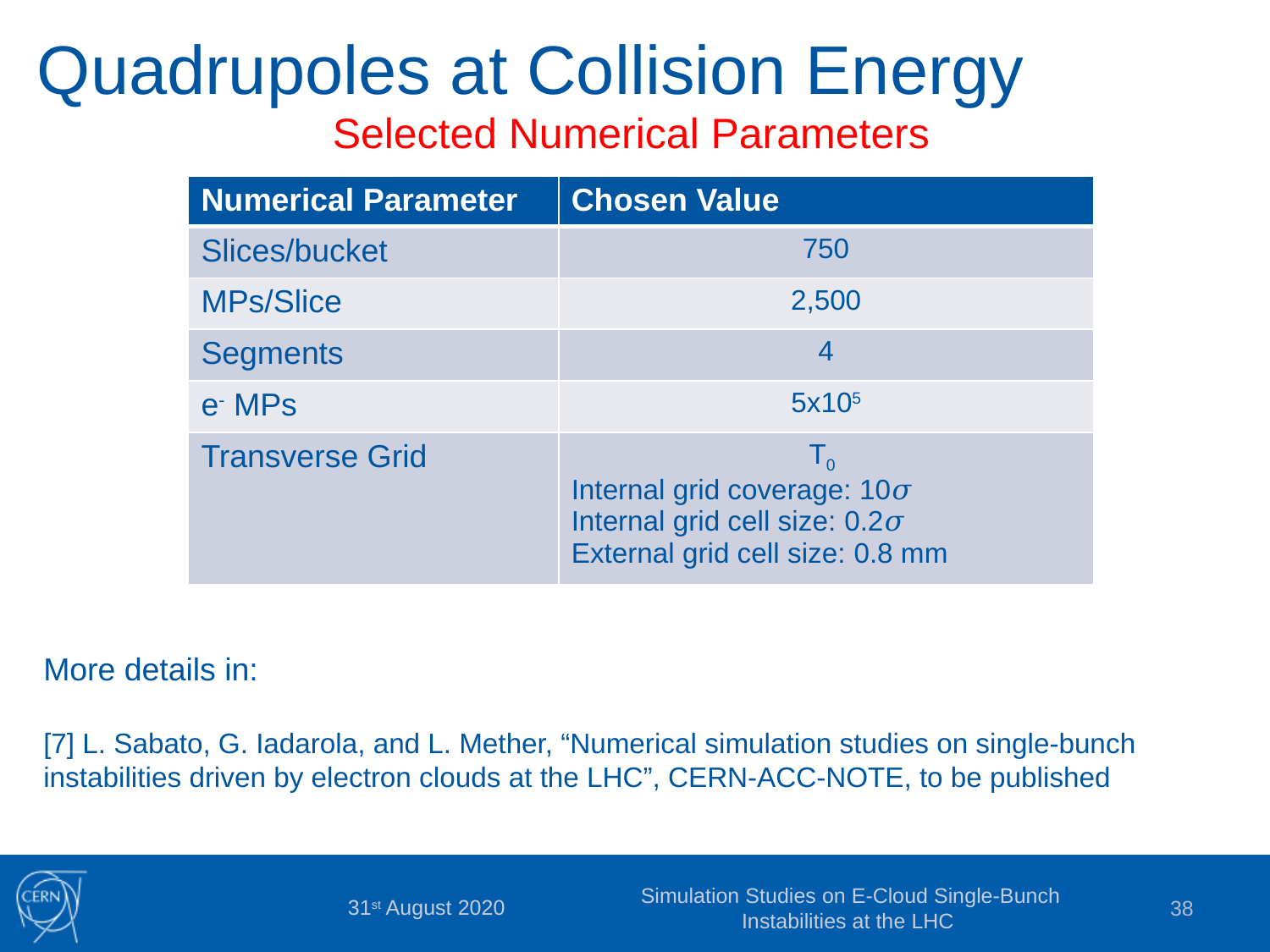

Quadrupoles at Collision Energy
Selected Numerical Parameters
| Numerical Parameter | Chosen Value |
| --- | --- |
| Slices/bucket | 750 |
| MPs/Slice | 2,500 |
| Segments | 4 |
| e- MPs | 5x105 |
| Transverse Grid | T0 Internal grid coverage: 10𝜎 Internal grid cell size: 0.2𝜎 External grid cell size: 0.8 mm |
Electron dynamics
More details in:

[7] L. Sabato, G. Iadarola, and L. Mether, “Numerical simulation studies on single-bunch instabilities driven by electron clouds at the LHC”, CERN-ACC-NOTE, to be published
31st August 2020
Simulation Studies on E-Cloud Single-Bunch Instabilities at the LHC
38